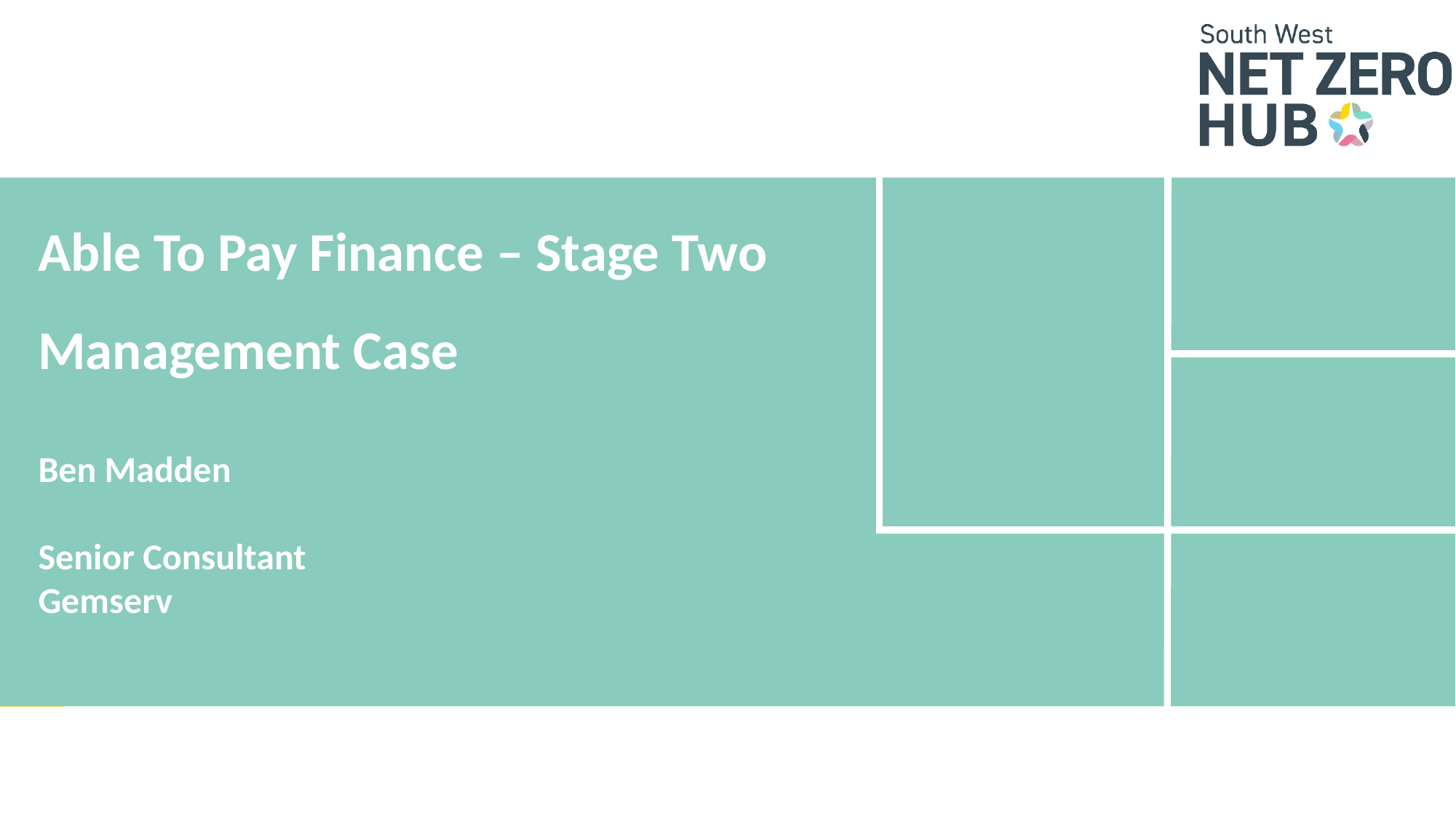

# Able To Pay Finance – Stage Two Management Case  Ben Madden Senior Consultant Gemserv